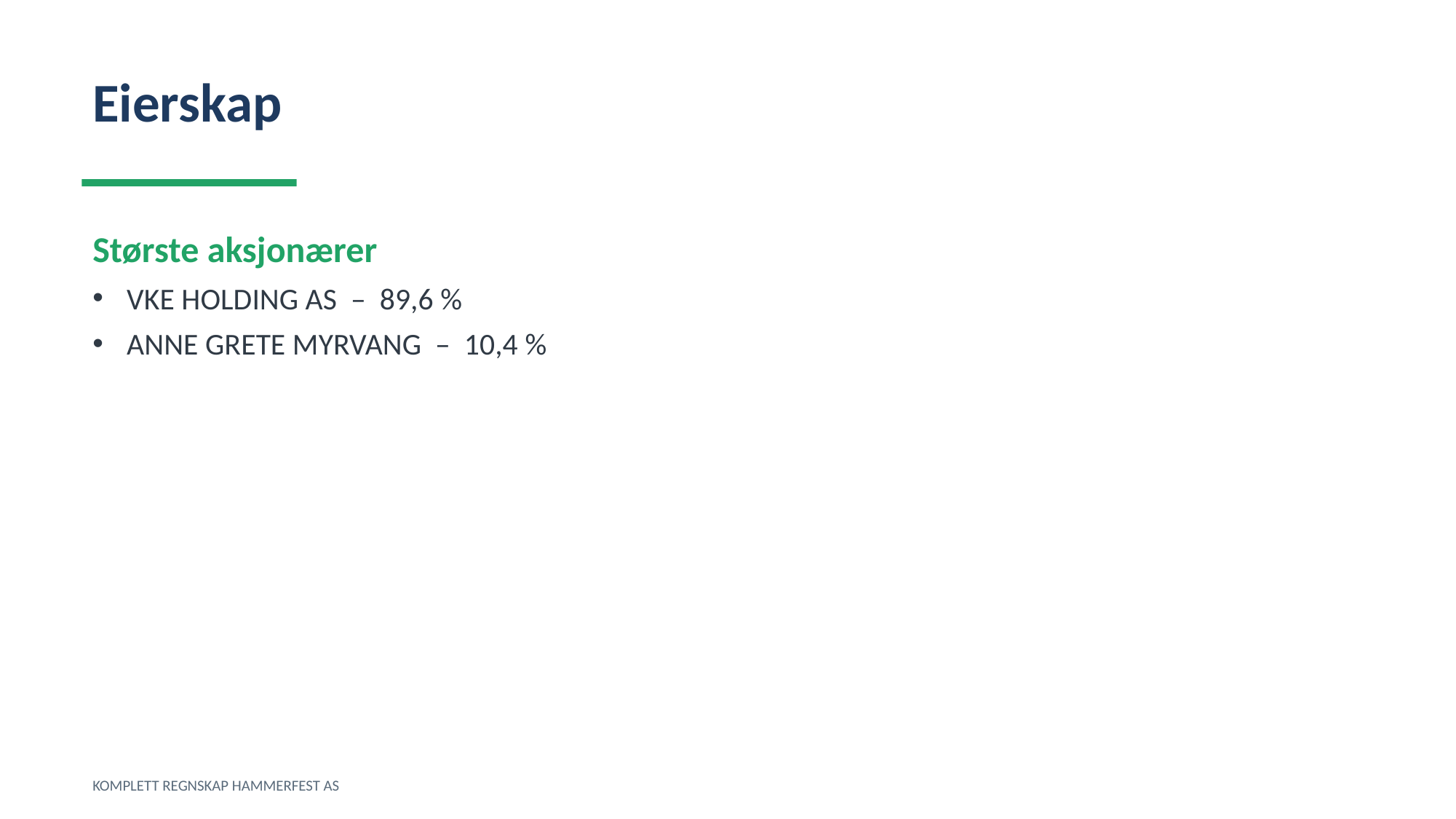

Eierskap

Største aksjonærer
VKE HOLDING AS  –  89,6 %
ANNE GRETE MYRVANG  –  10,4 %
KOMPLETT REGNSKAP HAMMERFEST AS